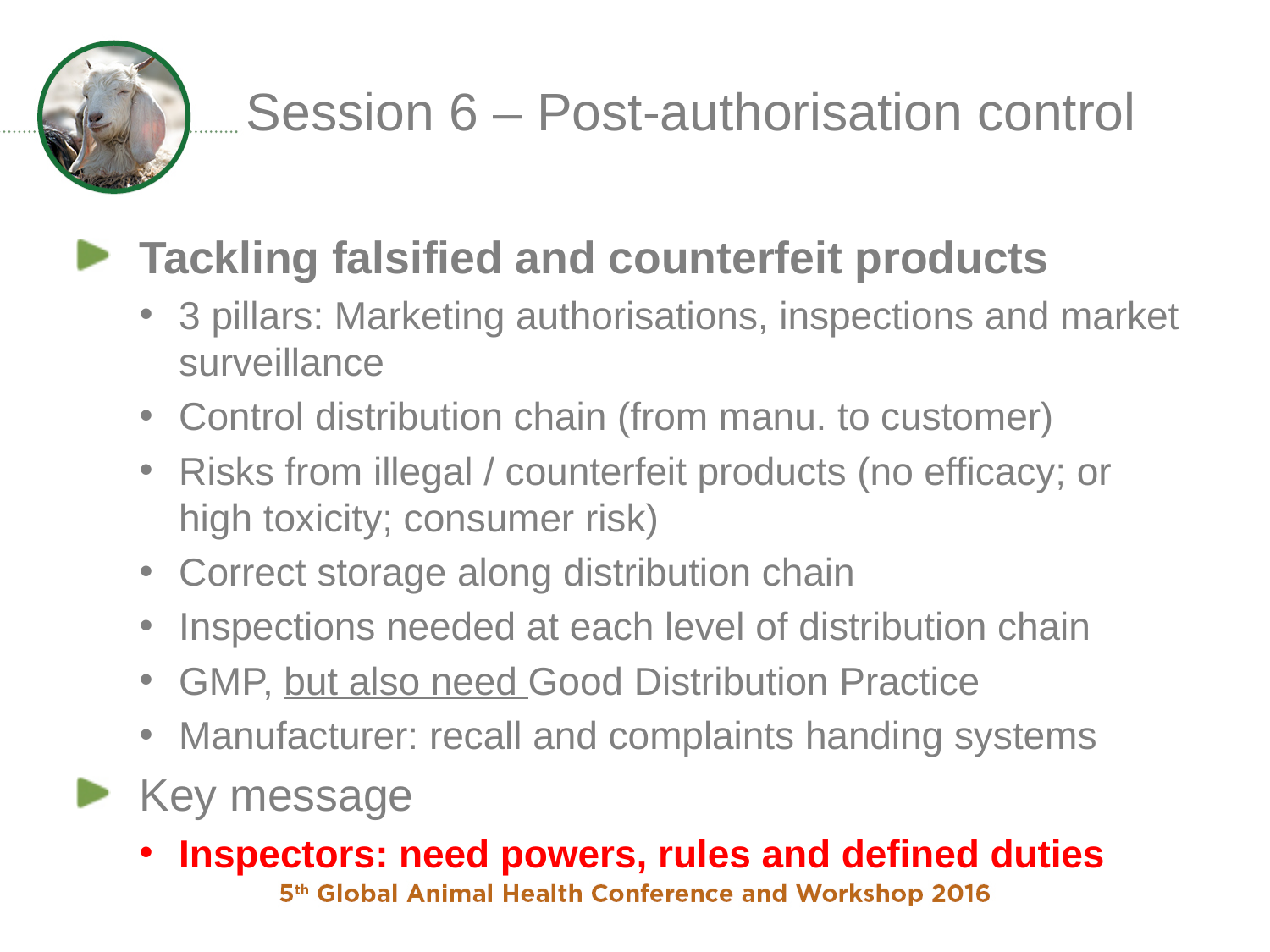

# Session 6 – Post-authorisation control
Tackling falsified and counterfeit products
3 pillars: Marketing authorisations, inspections and market surveillance
Control distribution chain (from manu. to customer)
Risks from illegal / counterfeit products (no efficacy; or high toxicity; consumer risk)
Correct storage along distribution chain
Inspections needed at each level of distribution chain
GMP, but also need Good Distribution Practice
Manufacturer: recall and complaints handing systems
Key message
Inspectors: need powers, rules and defined duties